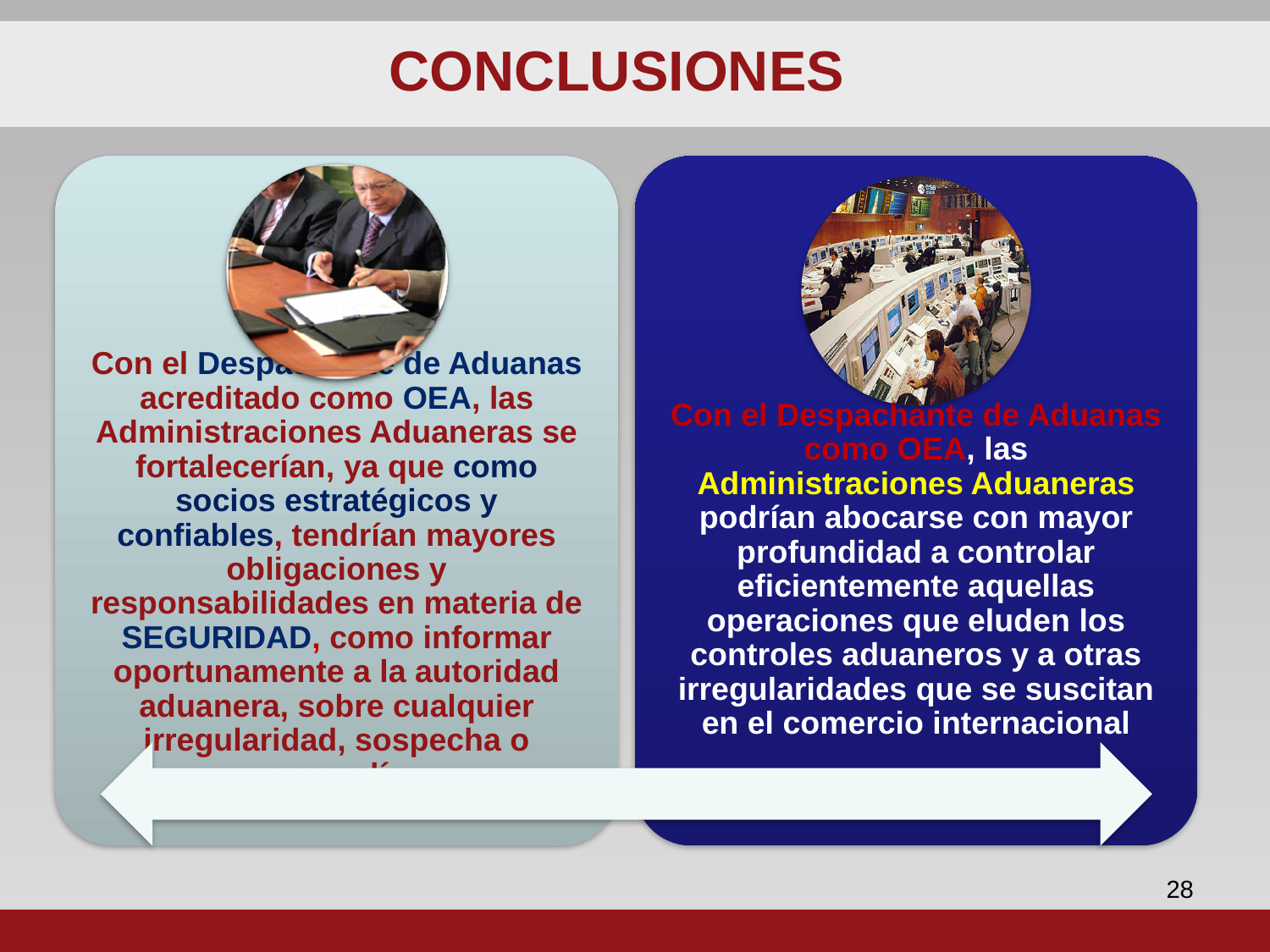

# CONCLUSIONES

Con el Despachante de Aduanas acreditado como OEA, las Administraciones Aduaneras se fortalecerían, ya que como socios estratégicos y confiables, tendrían mayores obligaciones y responsabilidades en materia de SEGURIDAD, como informar oportunamente a la autoridad aduanera, sobre cualquier irregularidad, sospecha o anomalía
Con el Despachante de Aduanas como OEA, las Administraciones Aduaneras podrían abocarse con mayor profundidad a controlar eficientemente aquellas operaciones que eluden los controles aduaneros y a otras irregularidades que se suscitan en el comercio internacional
28